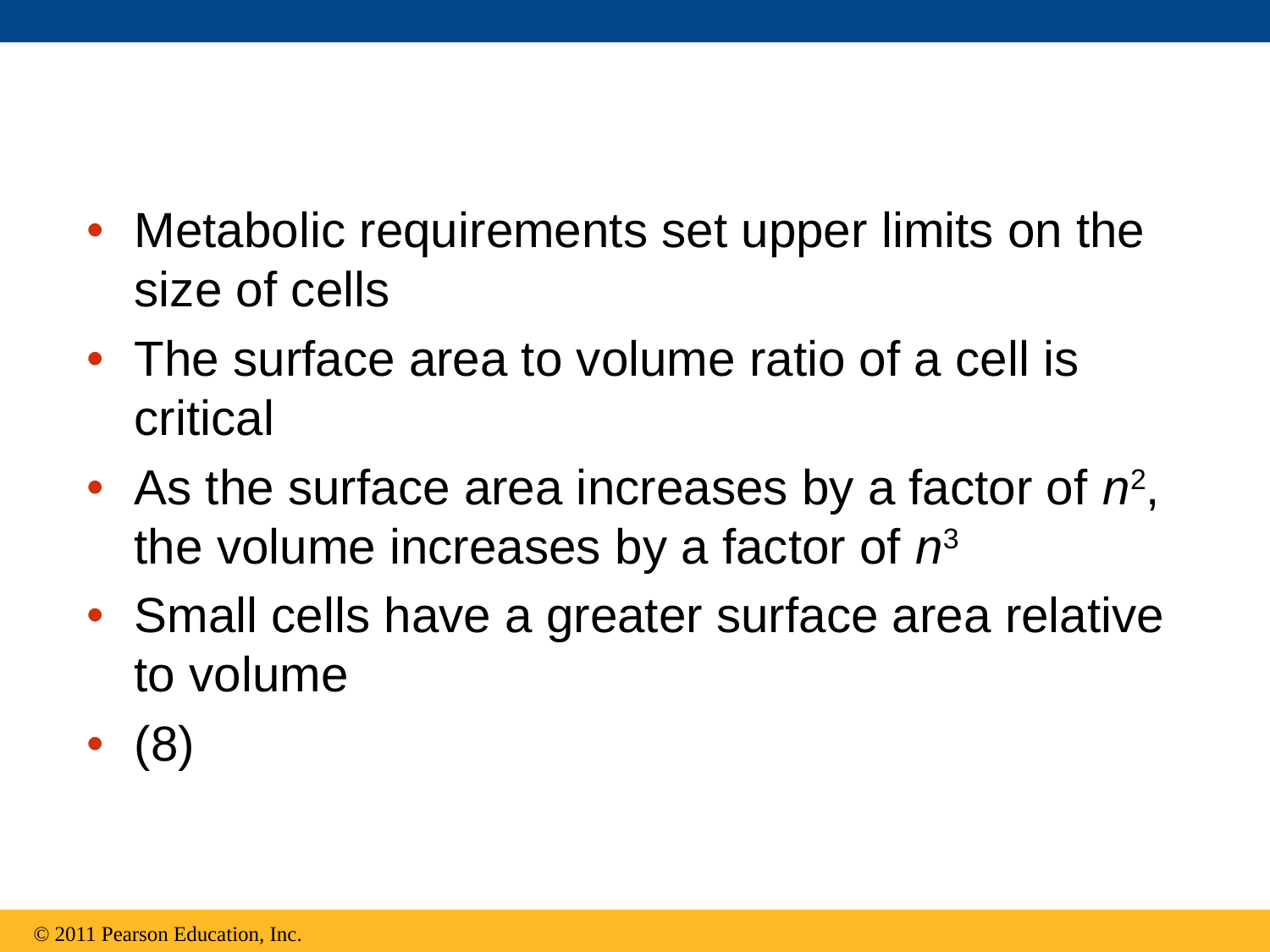

Metabolic requirements set upper limits on the size of cells
The surface area to volume ratio of a cell is critical
As the surface area increases by a factor of n2, the volume increases by a factor of n3
Small cells have a greater surface area relative to volume
(8)

© 2011 Pearson Education, Inc.